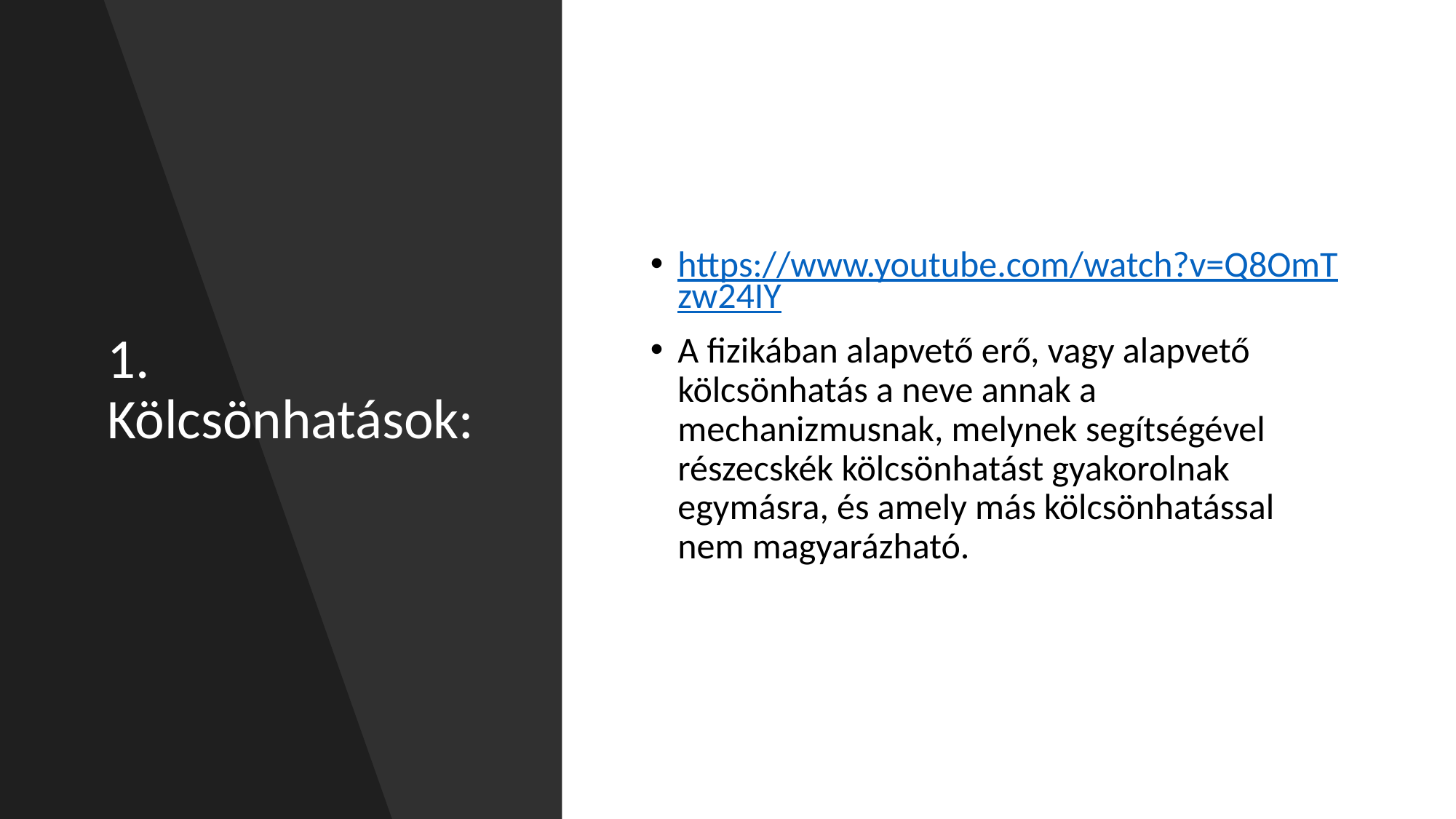

# 1. Kölcsönhatások:
https://www.youtube.com/watch?v=Q8OmTzw24IY
A fizikában alapvető erő, vagy alapvető kölcsönhatás a neve annak a mechanizmusnak, melynek segítségével részecskék kölcsönhatást gyakorolnak egymásra, és amely más kölcsönhatással nem magyarázható.